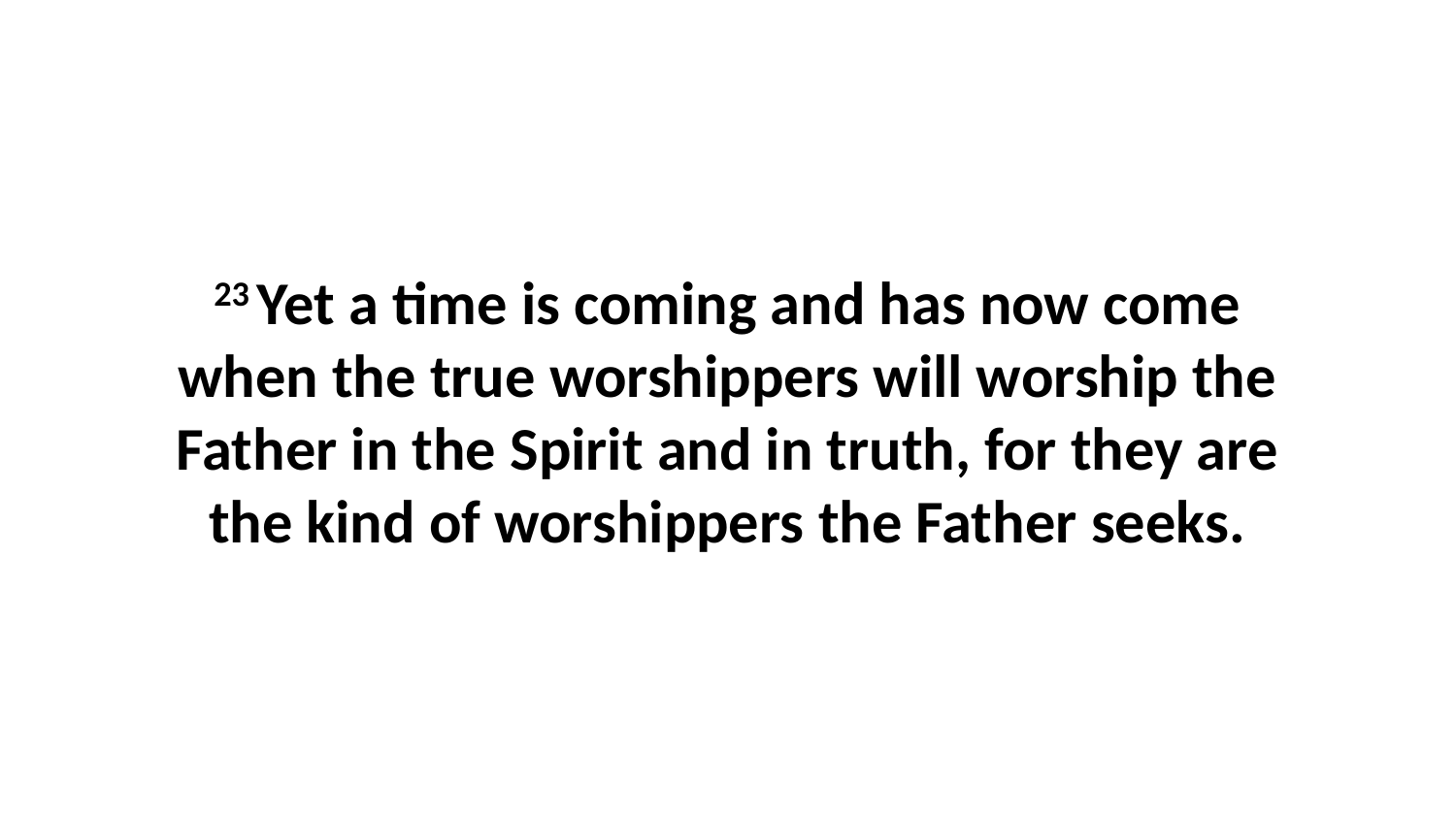

23 Yet a time is coming and has now come when the true worshippers will worship the Father in the Spirit and in truth, for they are the kind of worshippers the Father seeks.